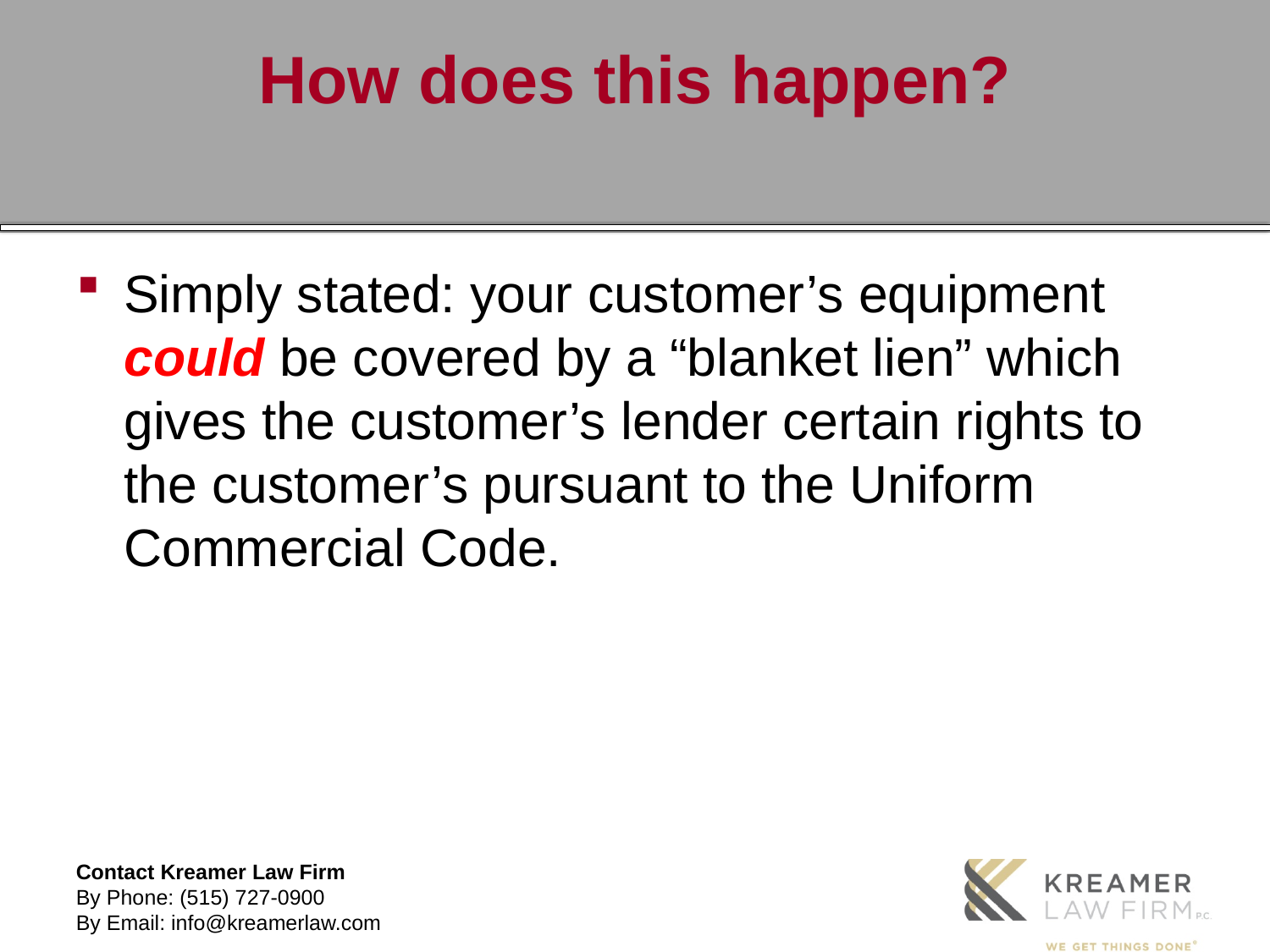

# How does this happen?

Simply stated: your customer’s equipment could be covered by a “blanket lien” which gives the customer’s lender certain rights to the customer’s pursuant to the Uniform Commercial Code.